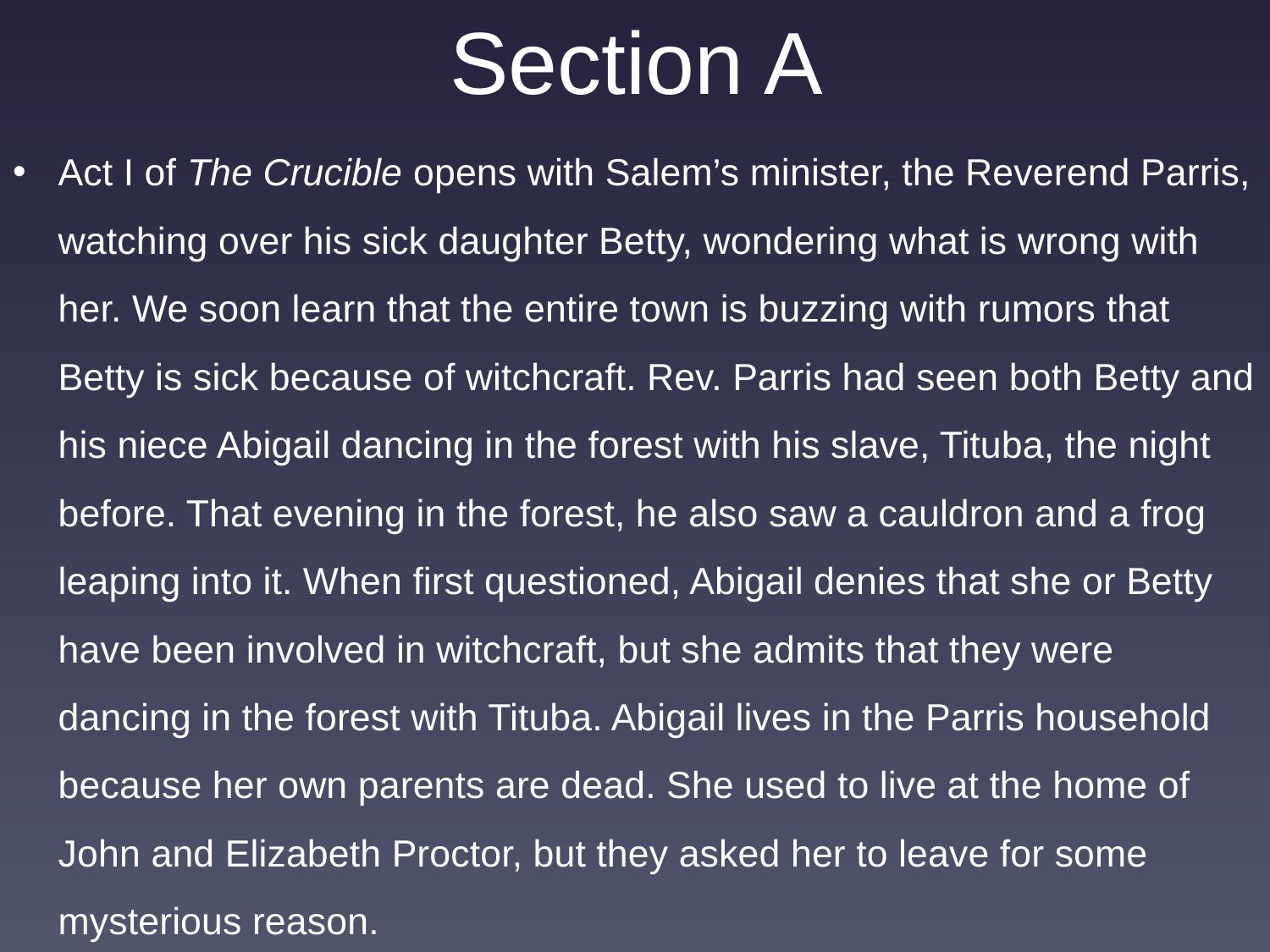

# Section A
Act I of The Crucible opens with Salem’s minister, the Reverend Parris, watching over his sick daughter Betty, wondering what is wrong with her. We soon learn that the entire town is buzzing with rumors that Betty is sick because of witchcraft. Rev. Parris had seen both Betty and his niece Abigail dancing in the forest with his slave, Tituba, the night before. That evening in the forest, he also saw a cauldron and a frog leaping into it. When first questioned, Abigail denies that she or Betty have been involved in witchcraft, but she admits that they were dancing in the forest with Tituba. Abigail lives in the Parris household because her own parents are dead. She used to live at the home of John and Elizabeth Proctor, but they asked her to leave for some mysterious reason.